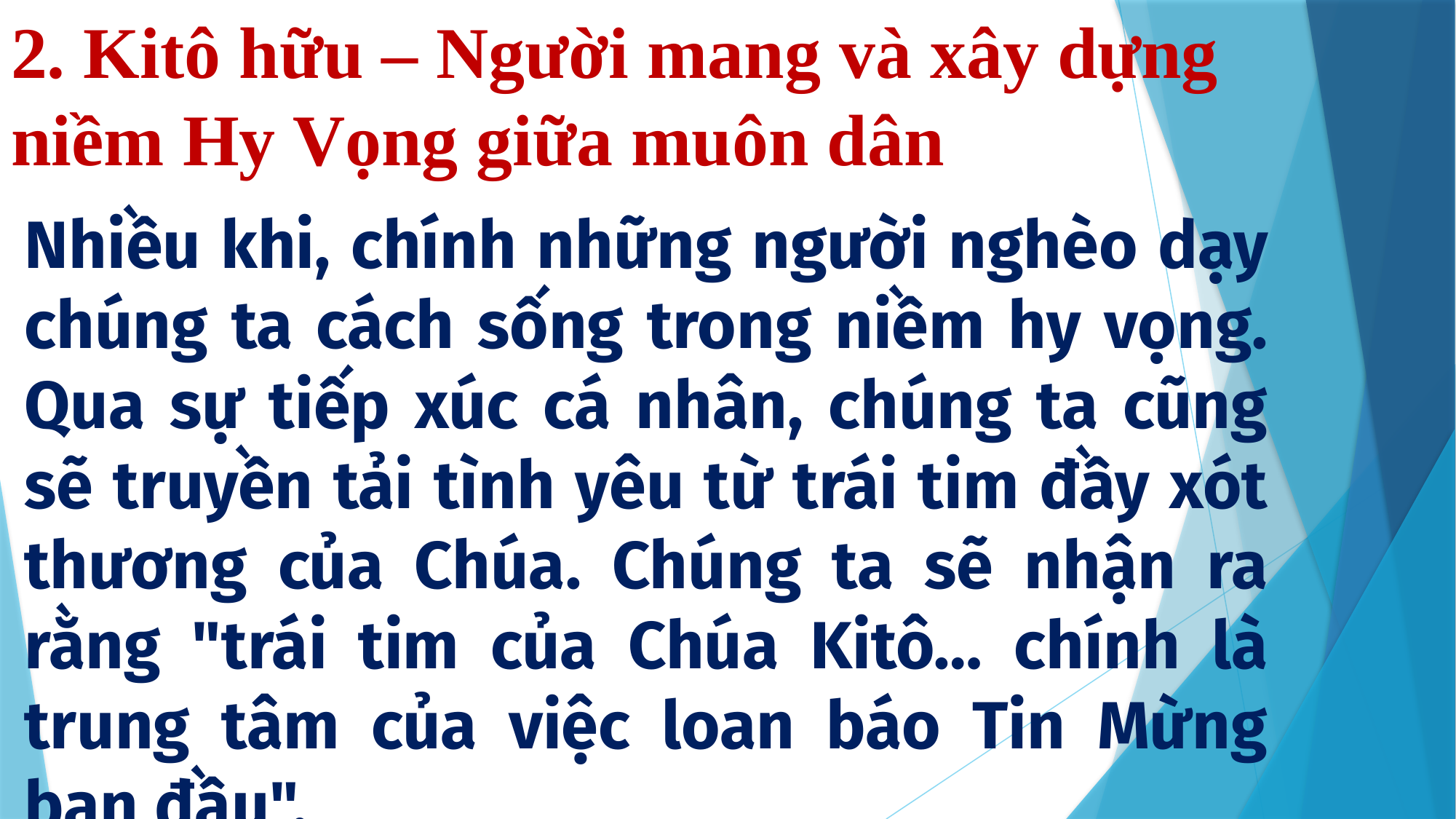

# 2. Kitô hữu – Người mang và xây dựng niềm Hy Vọng giữa muôn dân
Nhiều khi, chính những người nghèo dạy chúng ta cách sống trong niềm hy vọng. Qua sự tiếp xúc cá nhân, chúng ta cũng sẽ truyền tải tình yêu từ trái tim đầy xót thương của Chúa. Chúng ta sẽ nhận ra rằng "trái tim của Chúa Kitô… chính là trung tâm của việc loan báo Tin Mừng ban đầu".